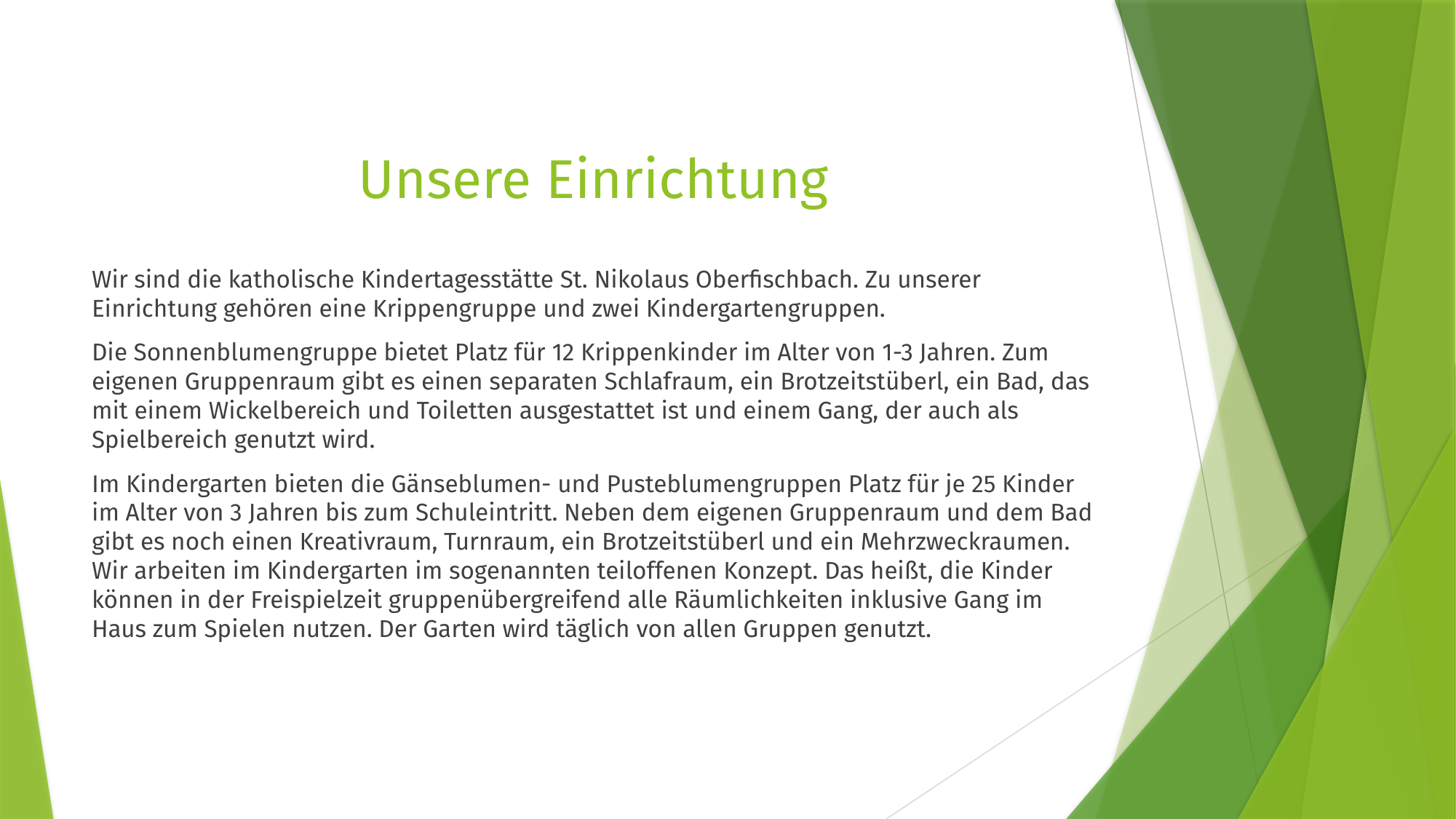

# Unsere Einrichtung
Wir sind die katholische Kindertagesstätte St. Nikolaus Oberfischbach. Zu unserer Einrichtung gehören eine Krippengruppe und zwei Kindergartengruppen.
Die Sonnenblumengruppe bietet Platz für 12 Krippenkinder im Alter von 1-3 Jahren. Zum eigenen Gruppenraum gibt es einen separaten Schlafraum, ein Brotzeitstüberl, ein Bad, das mit einem Wickelbereich und Toiletten ausgestattet ist und einem Gang, der auch als Spielbereich genutzt wird.
Im Kindergarten bieten die Gänseblumen- und Pusteblumengruppen Platz für je 25 Kinder im Alter von 3 Jahren bis zum Schuleintritt. Neben dem eigenen Gruppenraum und dem Bad gibt es noch einen Kreativraum, Turnraum, ein Brotzeitstüberl und ein Mehrzweckraumen. Wir arbeiten im Kindergarten im sogenannten teiloffenen Konzept. Das heißt, die Kinder können in der Freispielzeit gruppenübergreifend alle Räumlichkeiten inklusive Gang im Haus zum Spielen nutzen. Der Garten wird täglich von allen Gruppen genutzt.